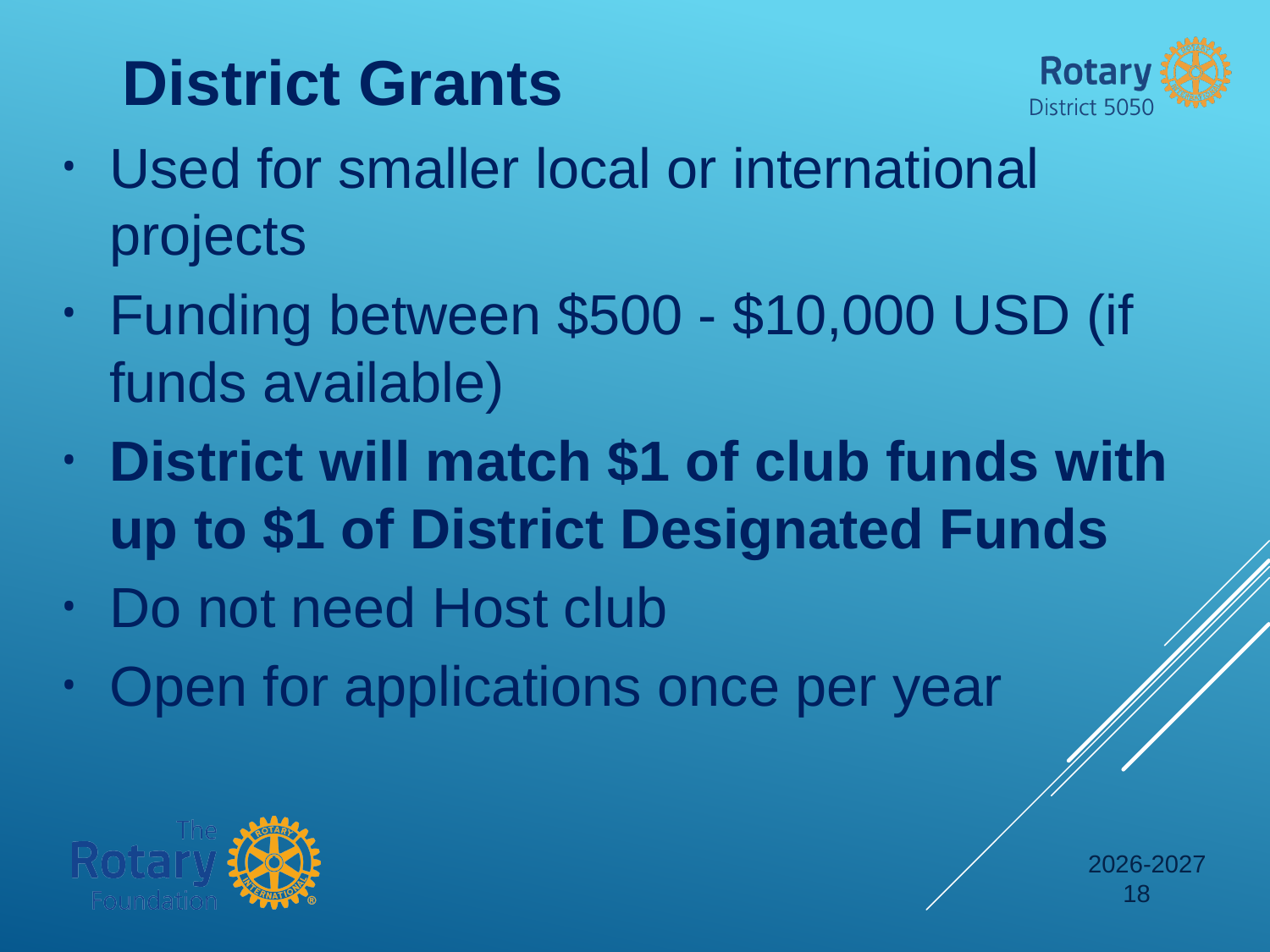

District Grants
Used for smaller local or international projects
Funding between $500 - $10,000 USD (if funds available)
District will match $1 of club funds with up to $1 of District Designated Funds
Do not need Host club
Open for applications once per year